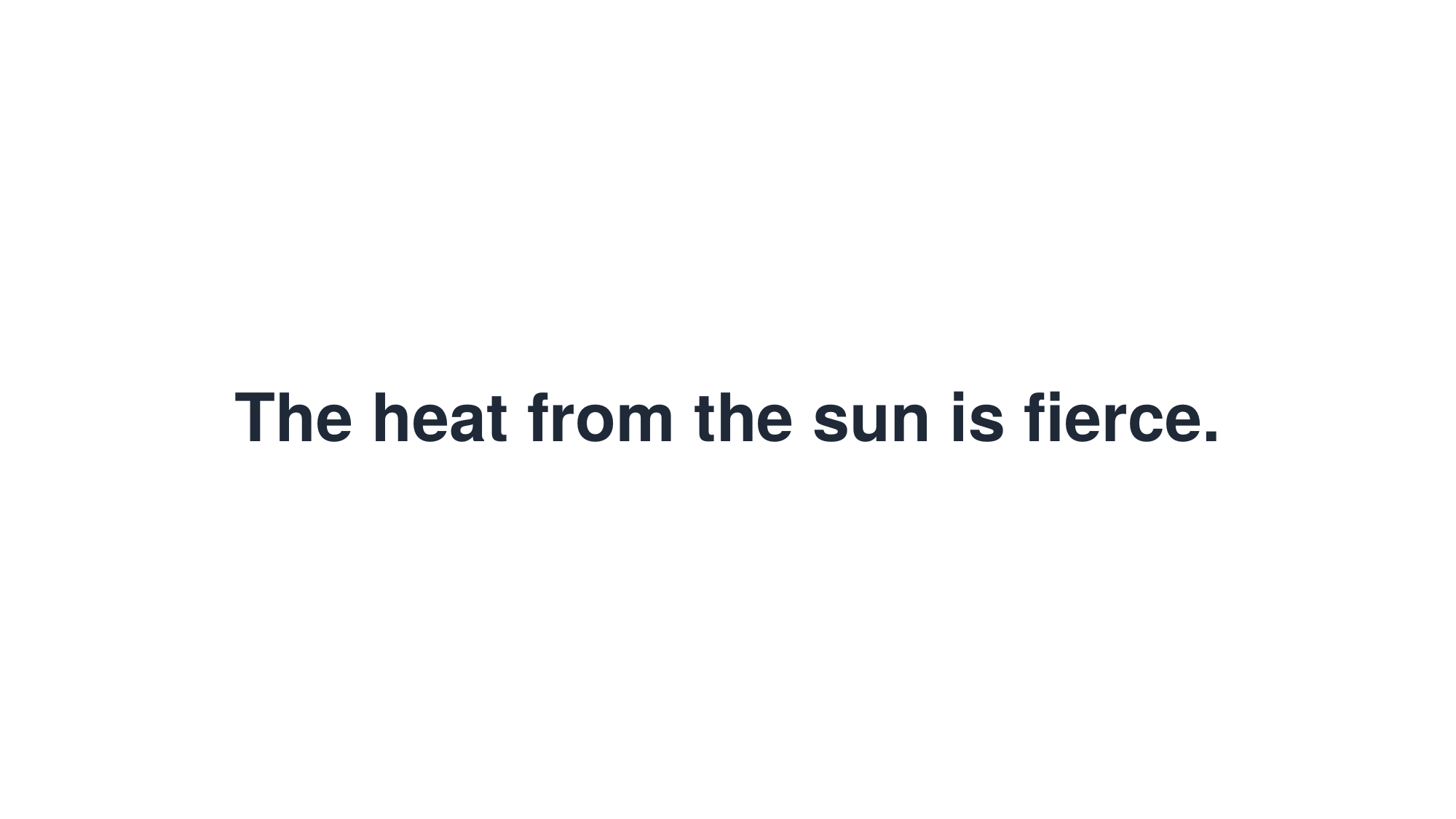

The heat from the sun is fierce.